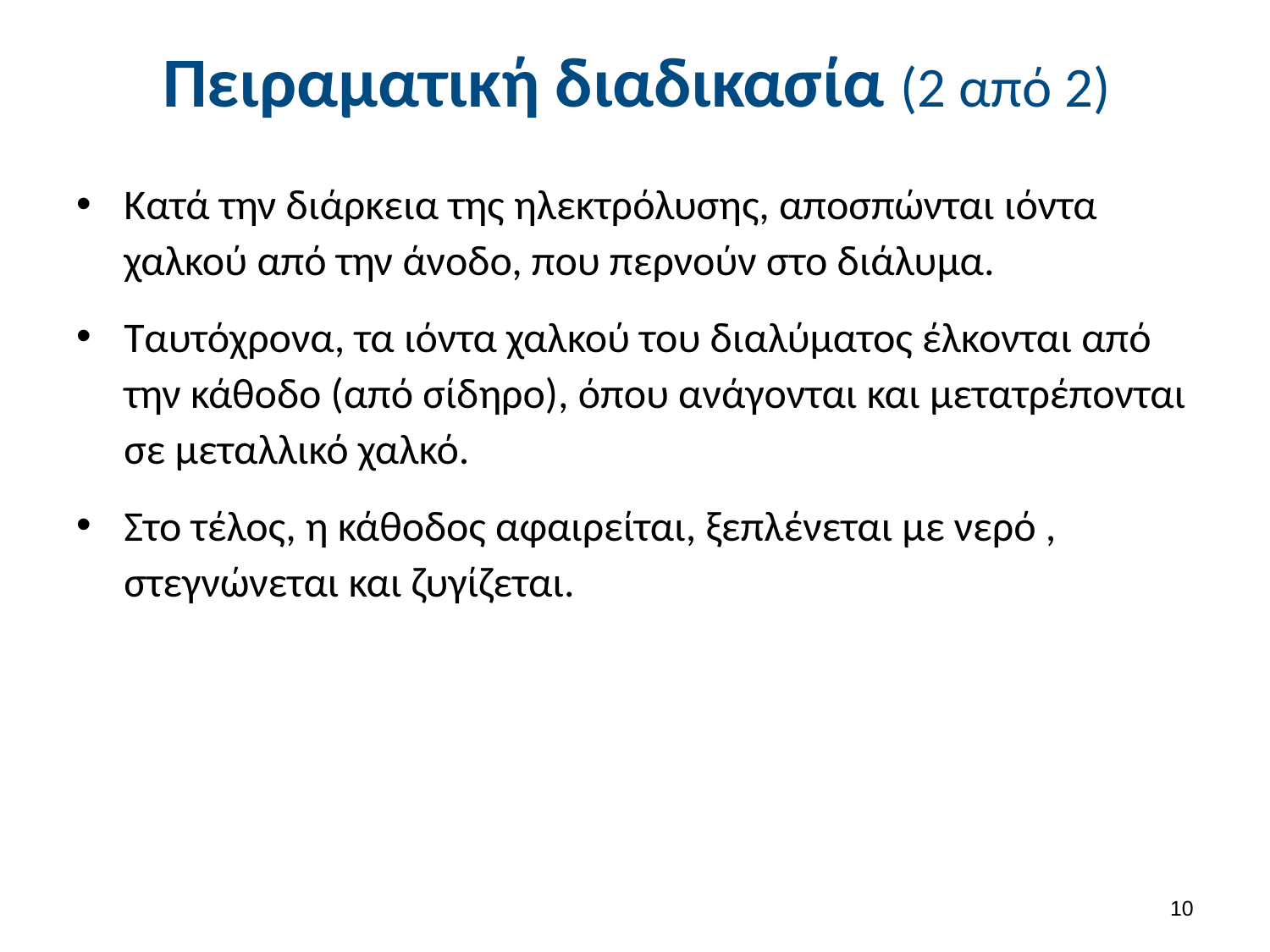

# Πειραματική διαδικασία (2 από 2)
Κατά την διάρκεια της ηλεκτρόλυσης, αποσπώνται ιόντα χαλκού από την άνοδο, που περνούν στο διάλυμα.
Ταυτόχρονα, τα ιόντα χαλκού του διαλύματος έλκονται από την κάθοδο (από σίδηρο), όπου ανάγονται και μετατρέπονται σε μεταλλικό χαλκό.
Στο τέλος, η κάθοδος αφαιρείται, ξεπλένεται με νερό , στεγνώνεται και ζυγίζεται.

10